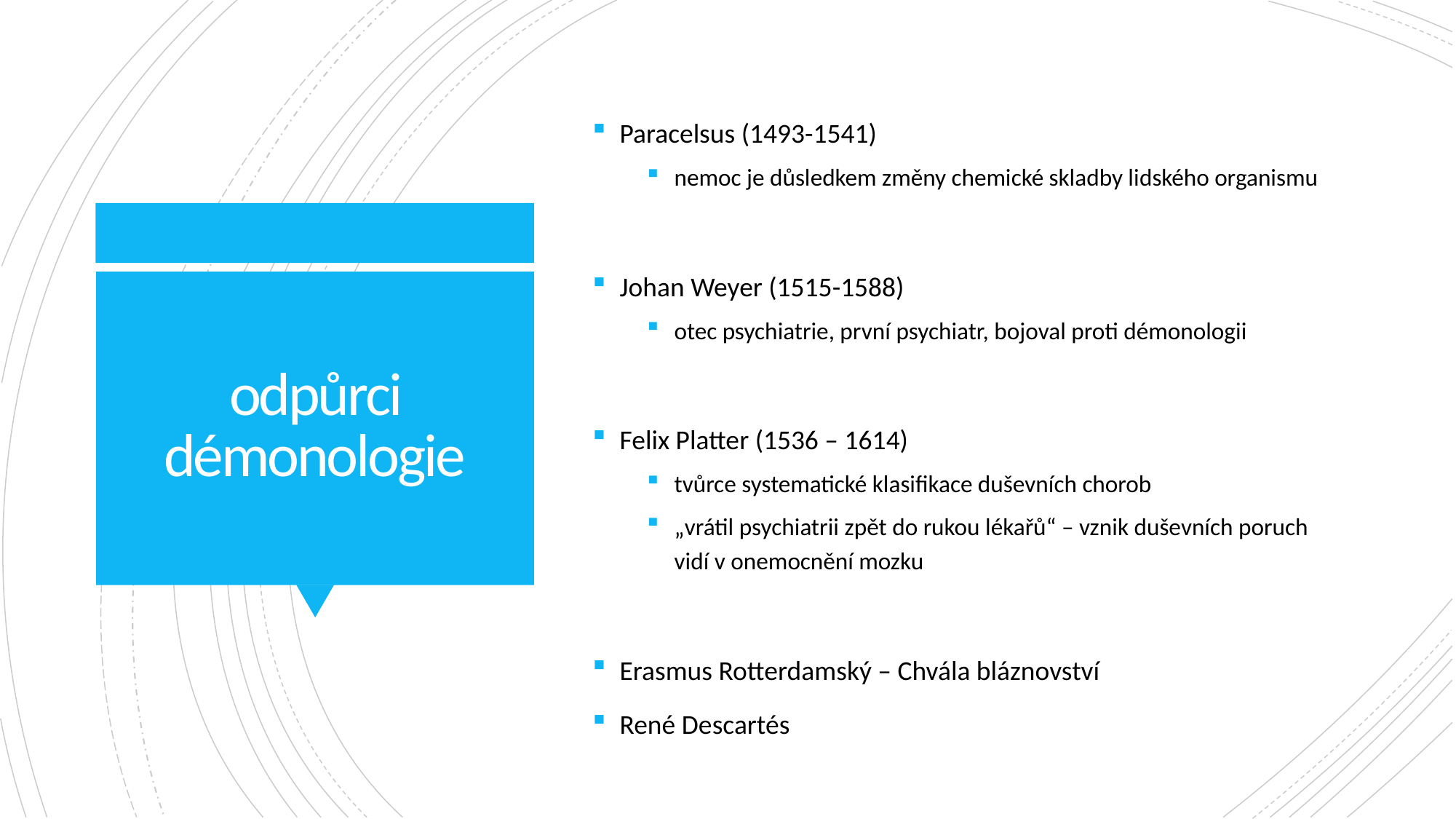

Paracelsus (1493-1541)
nemoc je důsledkem změny chemické skladby lidského organismu

Johan Weyer (1515-1588)
otec psychiatrie, první psychiatr, bojoval proti démonologii

Felix Platter (1536 – 1614)
tvůrce systematické klasifikace duševních chorob
„vrátil psychiatrii zpět do rukou lékařů“ – vznik duševních poruch vidí v onemocnění mozku

Erasmus Rotterdamský – Chvála bláznovství
René Descartés
# odpůrci démonologie